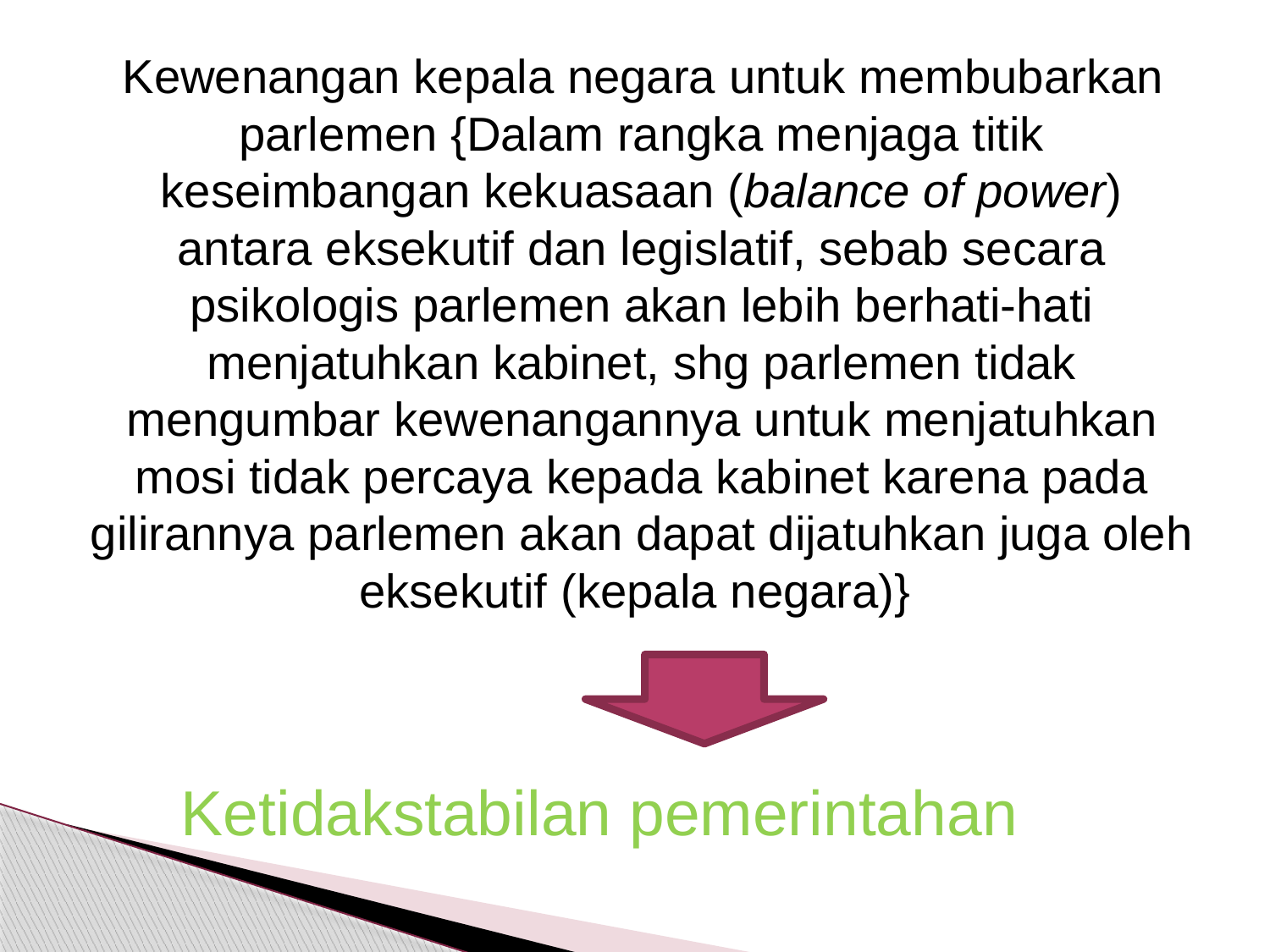

Kewenangan kepala negara untuk membubarkan parlemen {Dalam rangka menjaga titik keseimbangan kekuasaan (balance of power) antara eksekutif dan legislatif, sebab secara psikologis parlemen akan lebih berhati-hati menjatuhkan kabinet, shg parlemen tidak mengumbar kewenangannya untuk menjatuhkan mosi tidak percaya kepada kabinet karena pada gilirannya parlemen akan dapat dijatuhkan juga oleh eksekutif (kepala negara)}

Ketidakstabilan pemerintahan